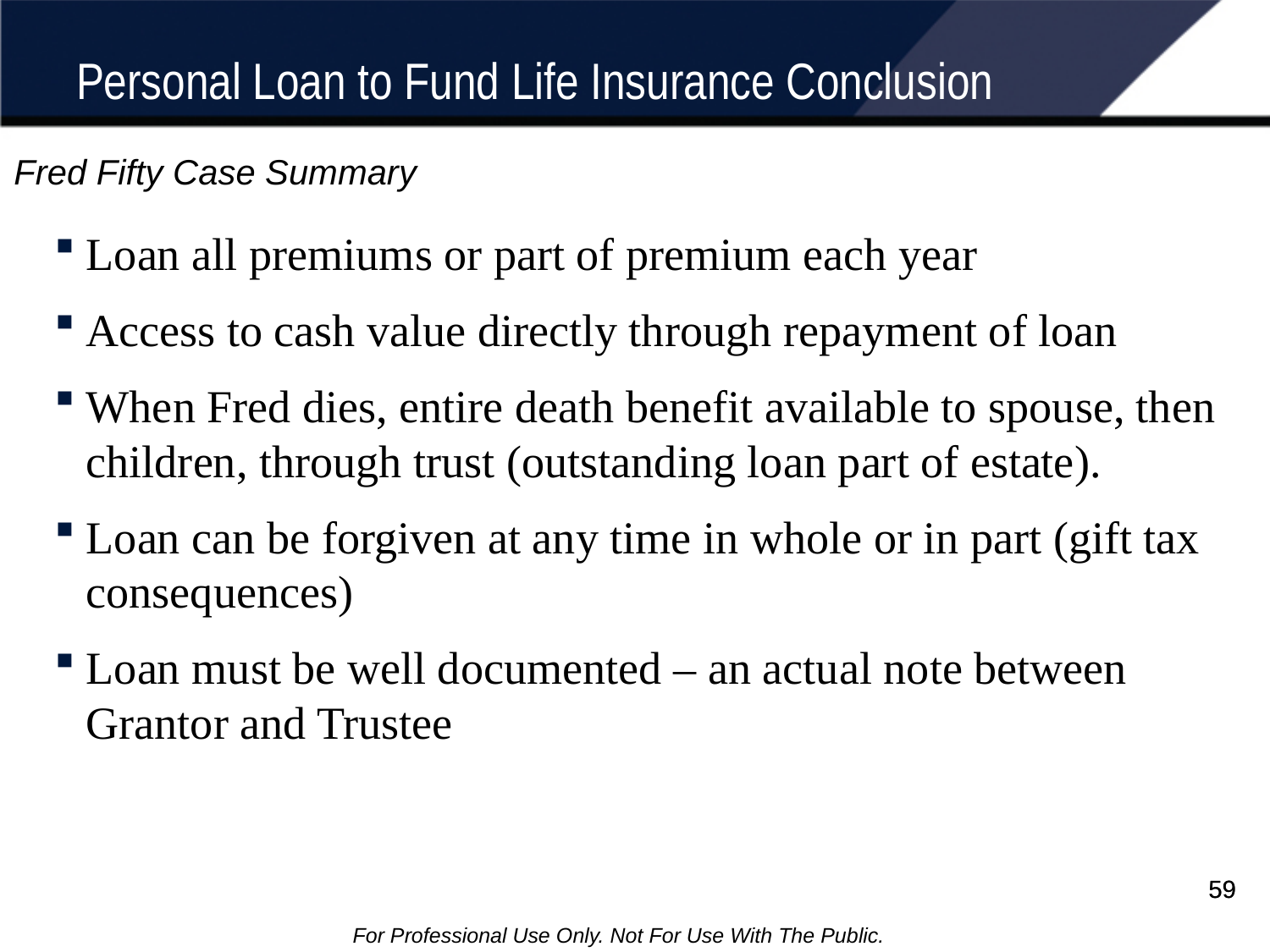

# Personal Loan to Fund Life Insurance Conclusion
Fred Fifty Case Summary
Loan all premiums or part of premium each year
Access to cash value directly through repayment of loan
When Fred dies, entire death benefit available to spouse, then children, through trust (outstanding loan part of estate).
Loan can be forgiven at any time in whole or in part (gift tax consequences)
Loan must be well documented – an actual note between Grantor and Trustee

59
59
For Professional Use Only. Not For Use With The Public.